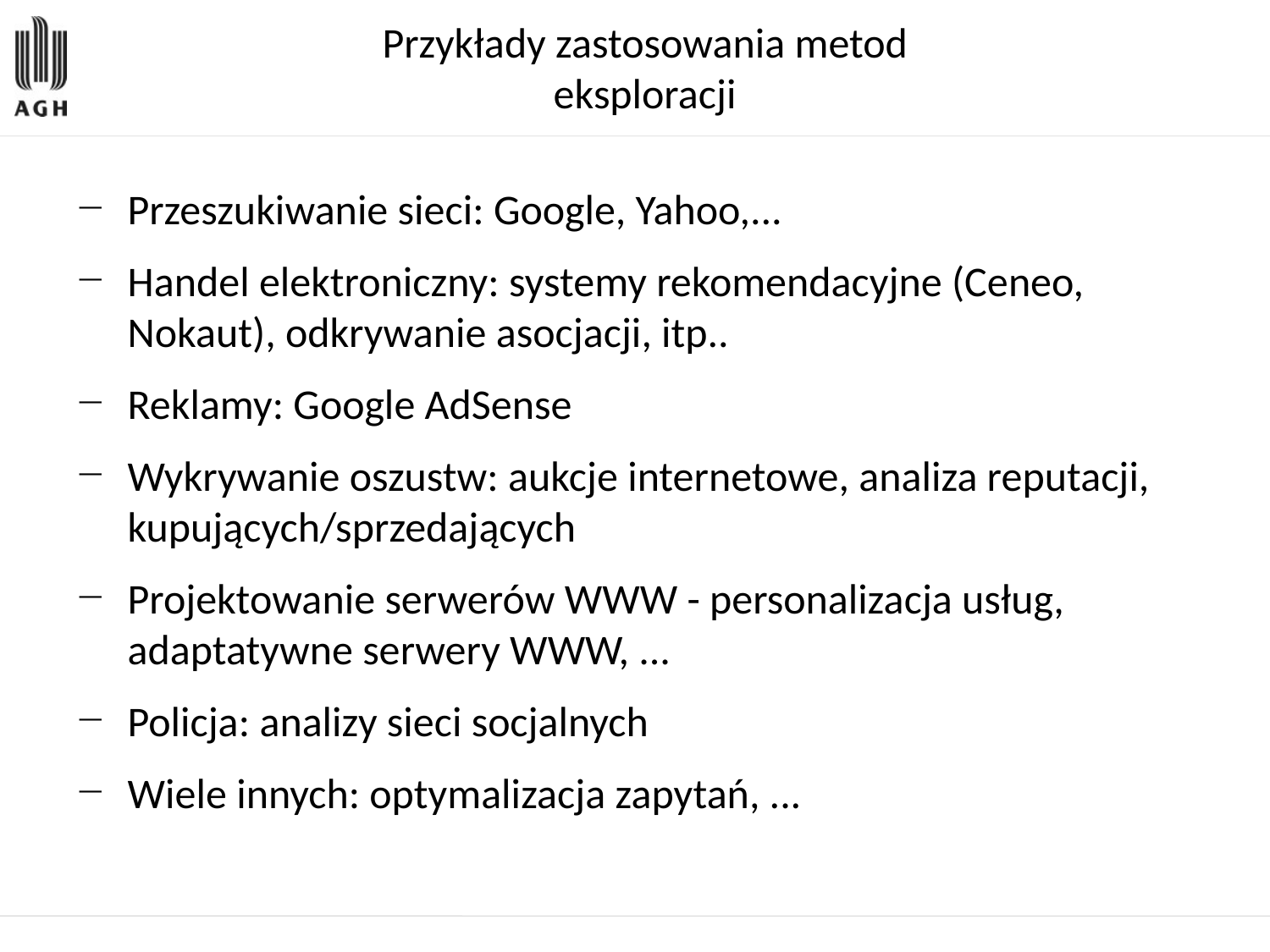

Przykłady zastosowania metod
eksploracji
Przeszukiwanie sieci: Google, Yahoo,...
Handel elektroniczny: systemy rekomendacyjne (Ceneo, Nokaut), odkrywanie asocjacji, itp..
Reklamy: Google AdSense
Wykrywanie oszustw: aukcje internetowe, analiza reputacji,  kupujących/sprzedających
Projektowanie serwerów WWW - personalizacja usług, adaptatywne serwery WWW, ...
Policja: analizy sieci socjalnych
Wiele innych: optymalizacja zapytań, ...